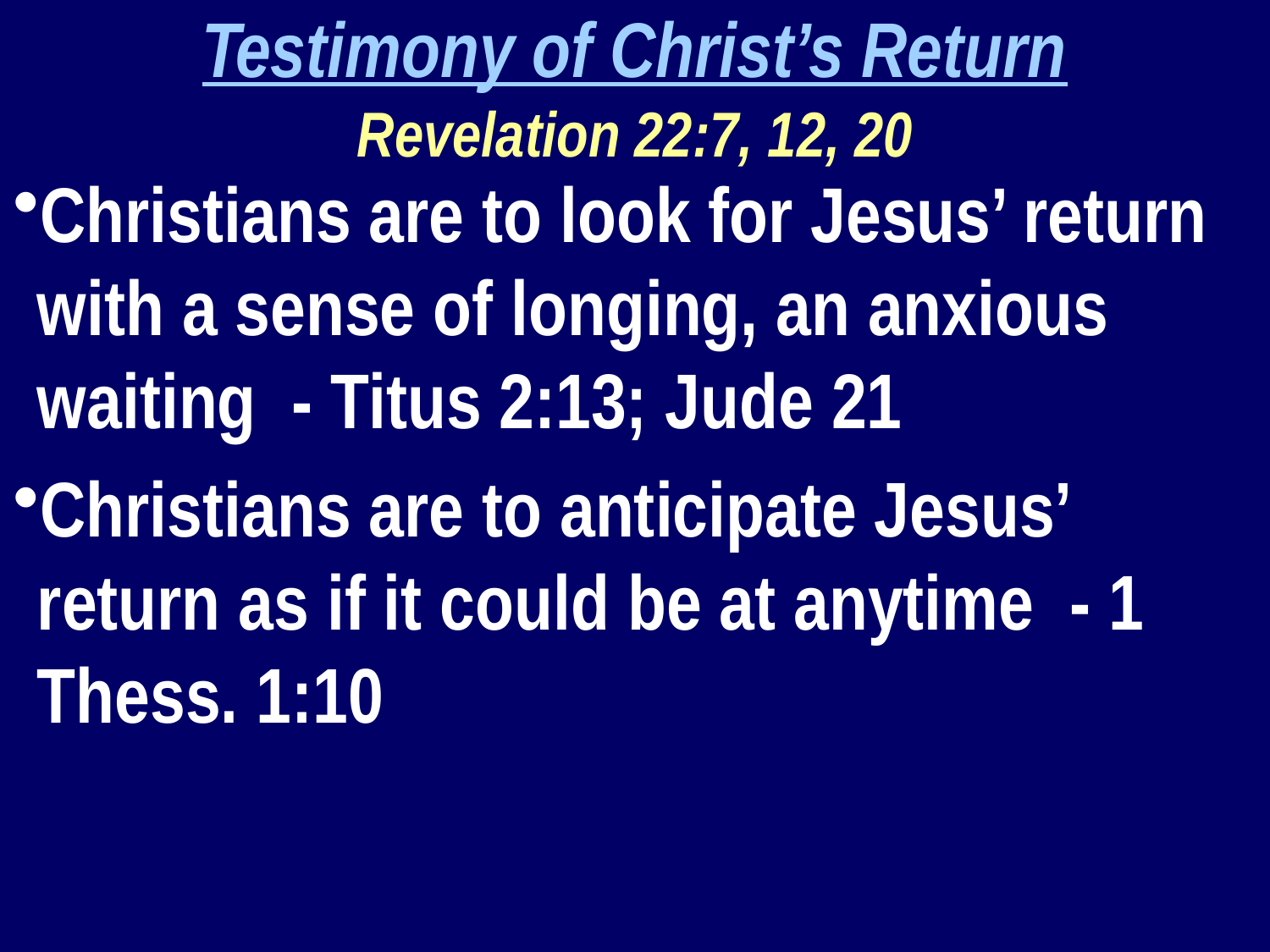

Testimony of Christ’s Return
Revelation 22:7, 12, 20
Christians are to look for Jesus’ return with a sense of longing, an anxious waiting  - Titus 2:13; Jude 21
Christians are to anticipate Jesus’ return as if it could be at anytime  - 1 Thess. 1:10